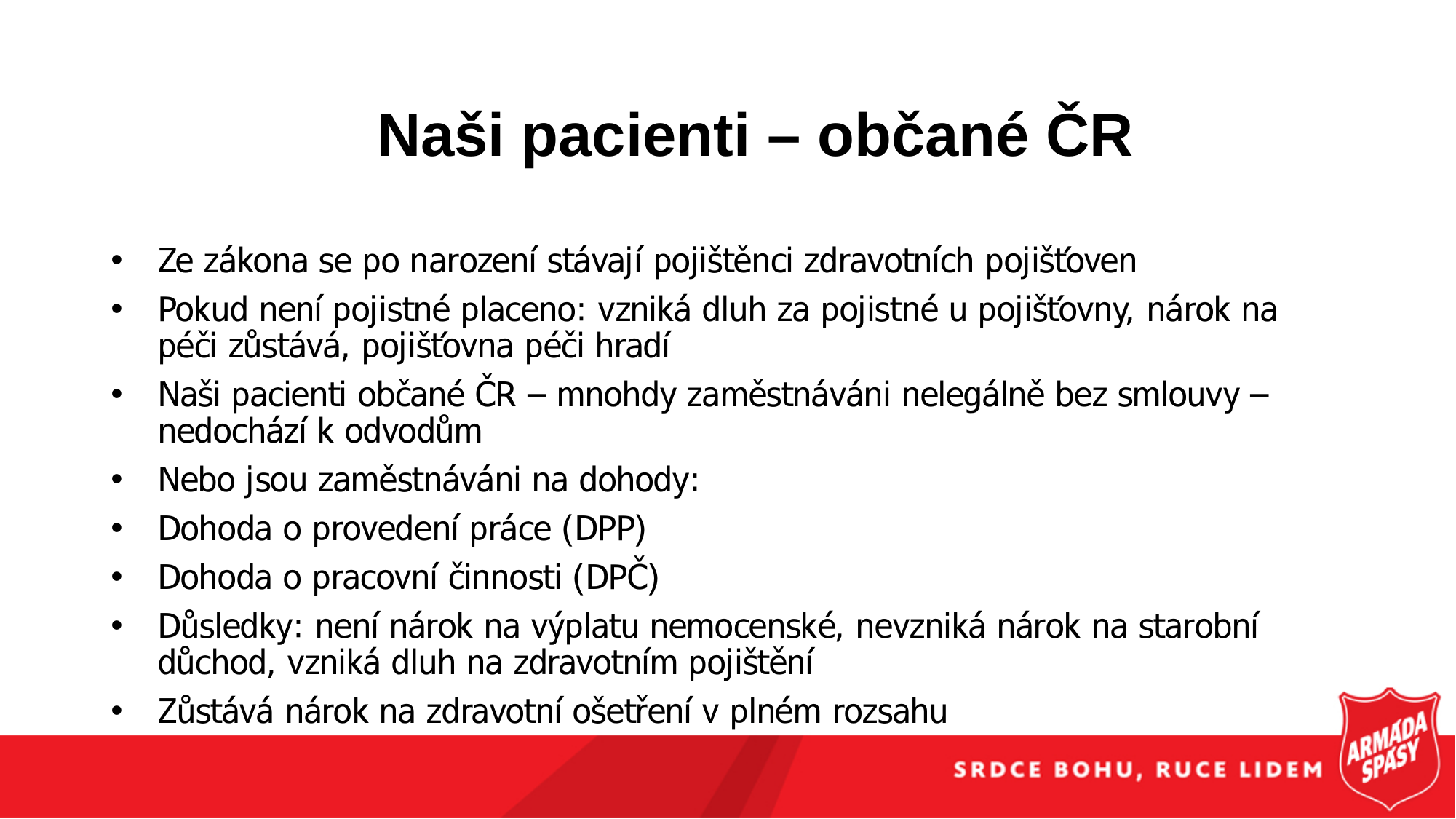

# Naši pacienti – občané ČR
Ze zákona se po narození stávají pojištěnci zdravotních pojišťoven
Pokud není pojistné placeno: vzniká dluh za pojistné u pojišťovny, nárok na péči zůstává, pojišťovna péči hradí
Naši pacienti občané ČR – mnohdy zaměstnáváni nelegálně bez smlouvy – nedochází k odvodům
Nebo jsou zaměstnáváni na dohody:
Dohoda o provedení práce (DPP)
Dohoda o pracovní činnosti (DPČ)
Důsledky: není nárok na výplatu nemocenské, nevzniká nárok na starobní důchod, vzniká dluh na zdravotním pojištění
Zůstává nárok na zdravotní ošetření v plném rozsahu